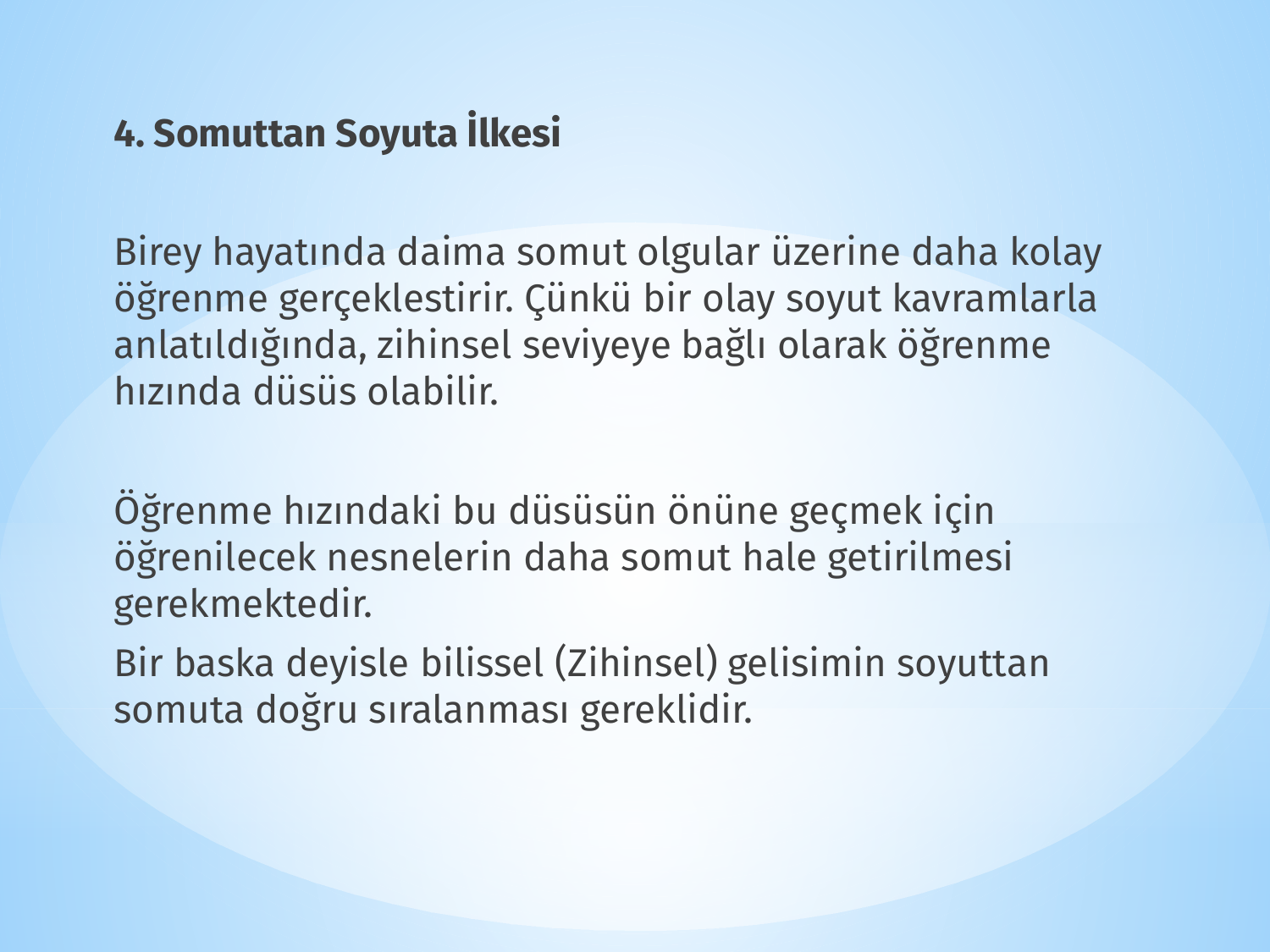

4. Somuttan Soyuta İlkesi

Birey hayatında daima somut olgular üzerine daha kolay öğrenme gerçeklestirir. Çünkü bir olay soyut kavramlarla anlatıldığında, zihinsel seviyeye bağlı olarak öğrenme hızında düsüs olabilir.

Öğrenme hızındaki bu düsüsün önüne geçmek için öğrenilecek nesnelerin daha somut hale getirilmesi gerekmektedir.
Bir baska deyisle bilissel (Zihinsel) gelisimin soyuttan somuta doğru sıralanması gereklidir.